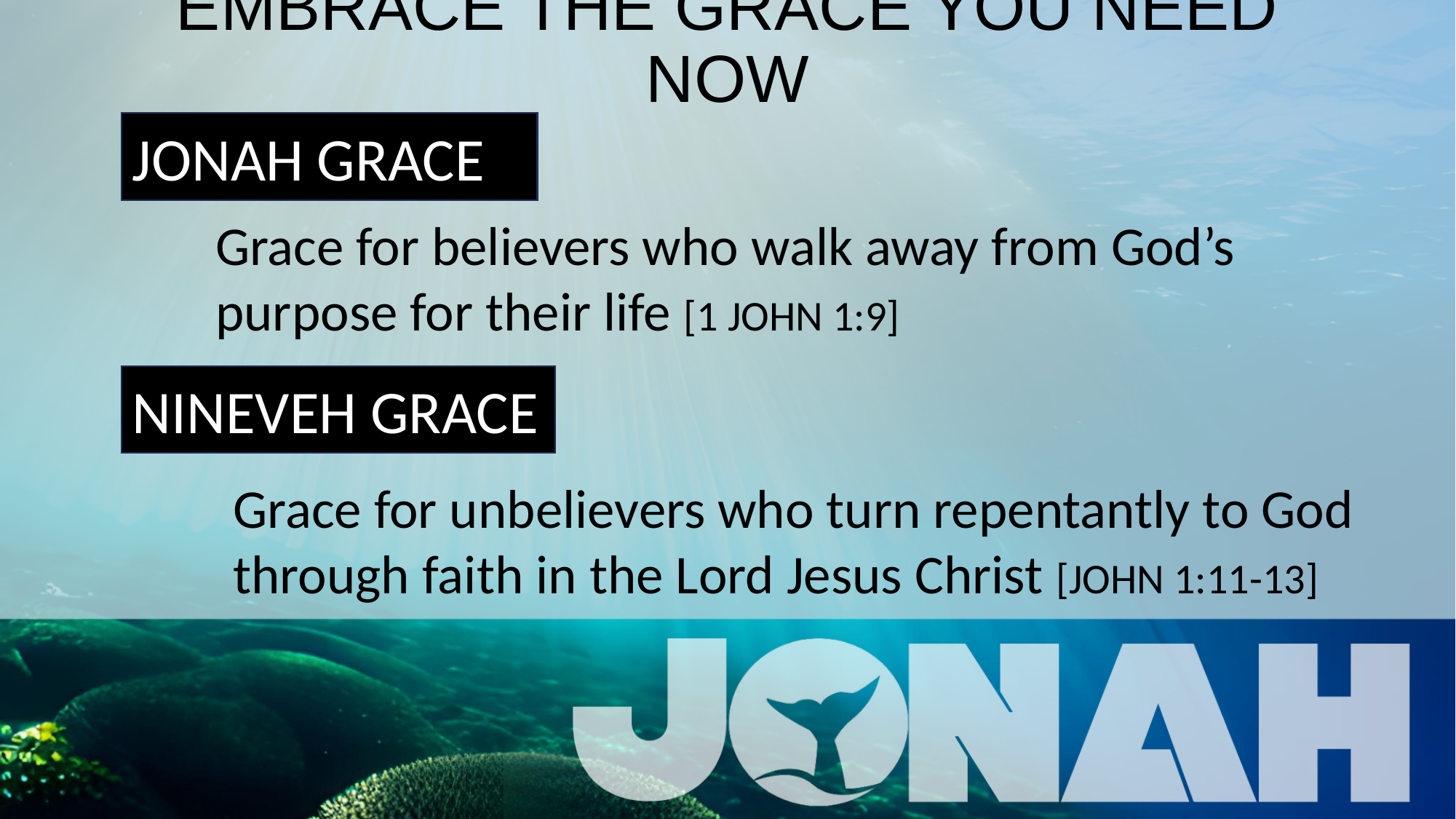

# EMBRACE THE GRACE YOU NEED NOW
JONAH GRACE
Grace for believers who walk away from God’s purpose for their life [1 JOHN 1:9]
NINEVEH GRACE
Grace for unbelievers who turn repentantly to God through faith in the Lord Jesus Christ [JOHN 1:11-13]